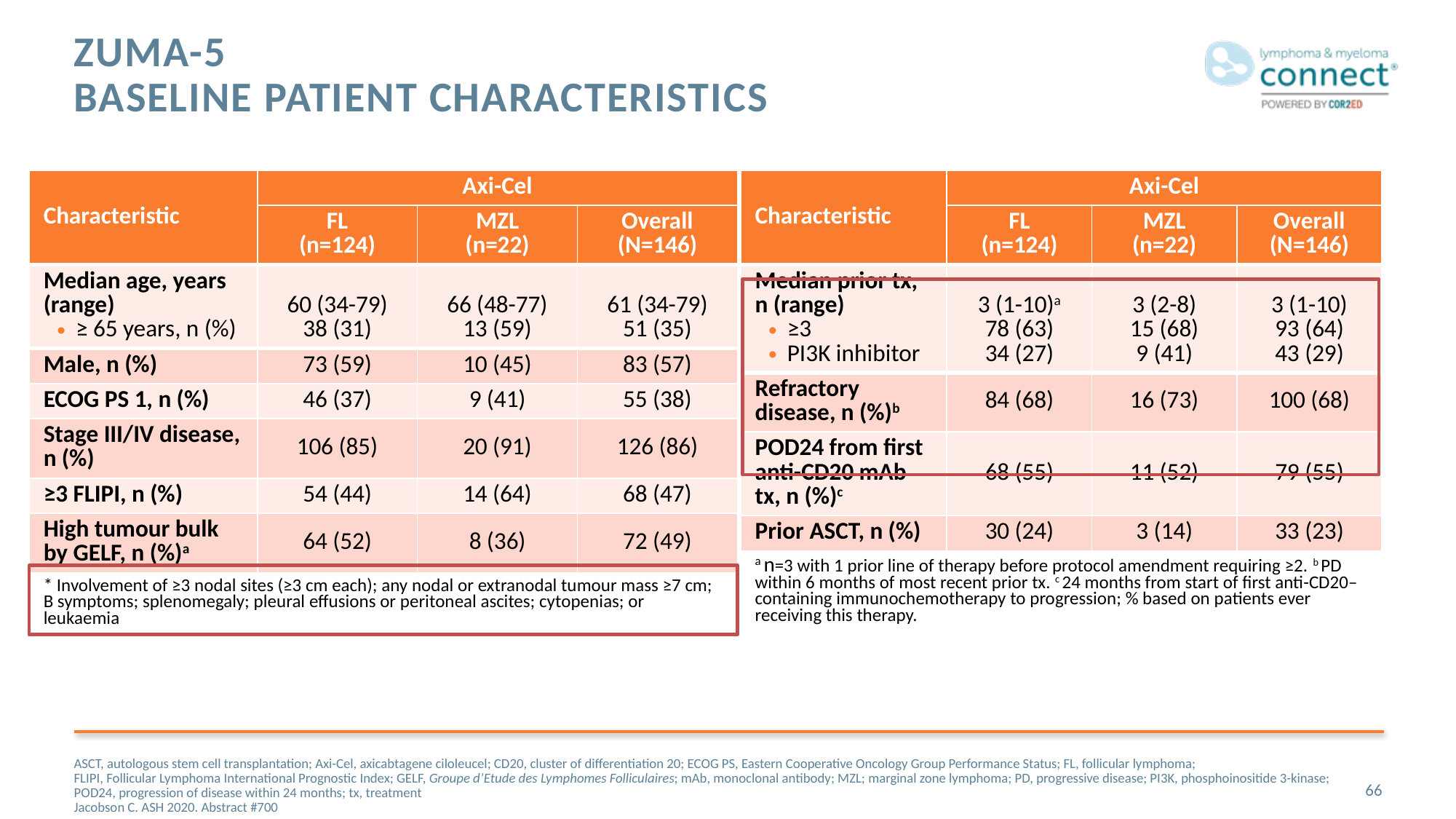

# ZUMA-5 Baseline Patient Characteristics
| Characteristic | Axi-Cel |  |  |
| --- | --- | --- | --- |
|  | FL (n=124) | MZL (n=22) | Overall (N=146) |
| Median age, years (range) ≥ 65 years, n (%) | 60 (34-79) 38 (31) | 66 (48-77) 13 (59) | 61 (34-79) 51 (35) |
| Male, n (%) | 73 (59) | 10 (45) | 83 (57) |
| ECOG PS 1, n (%) | 46 (37) | 9 (41) | 55 (38) |
| Stage III/IV disease, n (%) | 106 (85) | 20 (91) | 126 (86) |
| ≥3 FLIPI, n (%) | 54 (44) | 14 (64) | 68 (47) |
| High tumour bulk by GELF, n (%)a | 64 (52) | 8 (36) | 72 (49) |
| \* Involvement of ≥3 nodal sites (≥3 cm each); any nodal or extranodal tumour mass ≥7 cm; B symptoms; splenomegaly; pleural effusions or peritoneal ascites; cytopenias; or leukaemia |  |  |  |
| Characteristic | Axi-Cel |  |  |
| --- | --- | --- | --- |
|  | FL (n=124) | MZL (n=22) | Overall (N=146) |
| Median prior tx, n (range) ≥3 PI3K inhibitor | 3 (1-10)a 78 (63) 34 (27) | 3 (2-8) 15 (68) 9 (41) | 3 (1-10) 93 (64) 43 (29) |
| Refractory disease, n (%)b | 84 (68) | 16 (73) | 100 (68) |
| POD24 from first anti-CD20 mAb tx, n (%)c | 68 (55) | 11 (52) | 79 (55) |
| Prior ASCT, n (%) | 30 (24) | 3 (14) | 33 (23) |
| a n=3 with 1 prior line of therapy before protocol amendment requiring ≥2. b PD within 6 months of most recent prior tx. c 24 months from start of first anti-CD20–containing immunochemotherapy to progression; % based on patients ever receiving this therapy. |  |  |  |

ASCT, autologous stem cell transplantation; Axi-Cel, axicabtagene ciloleucel; CD20, cluster of differentiation 20; ECOG PS, Eastern Cooperative Oncology Group Performance Status; FL, follicular lymphoma;
FLIPI, Follicular Lymphoma International Prognostic Index; GELF, Groupe d’Etude des Lymphomes Folliculaires; mAb, monoclonal antibody; MZL; marginal zone lymphoma; PD, progressive disease; PI3K, phosphoinositide 3-kinase; POD24, progression of disease within 24 months; tx, treatment
Jacobson C. ASH 2020. Abstract #700
66